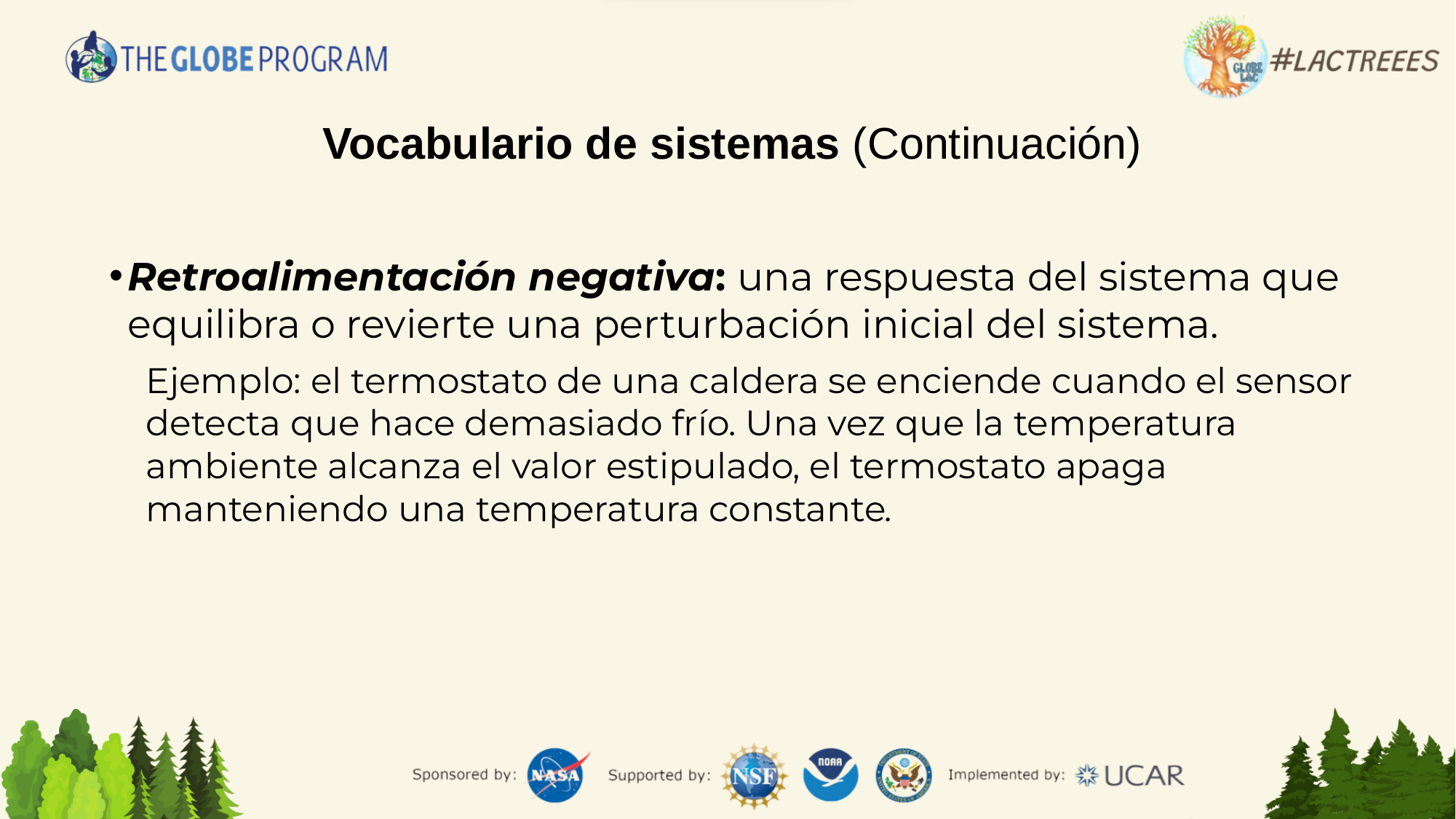

Vocabulario de sistemas (Continuación)
Retroalimentación negativa: una respuesta del sistema que equilibra o revierte una perturbación inicial del sistema.
Ejemplo: el termostato de una caldera se enciende cuando el sensor detecta que hace demasiado frío. Una vez que la temperatura ambiente alcanza el valor estipulado, el termostato apaga manteniendo una temperatura constante.